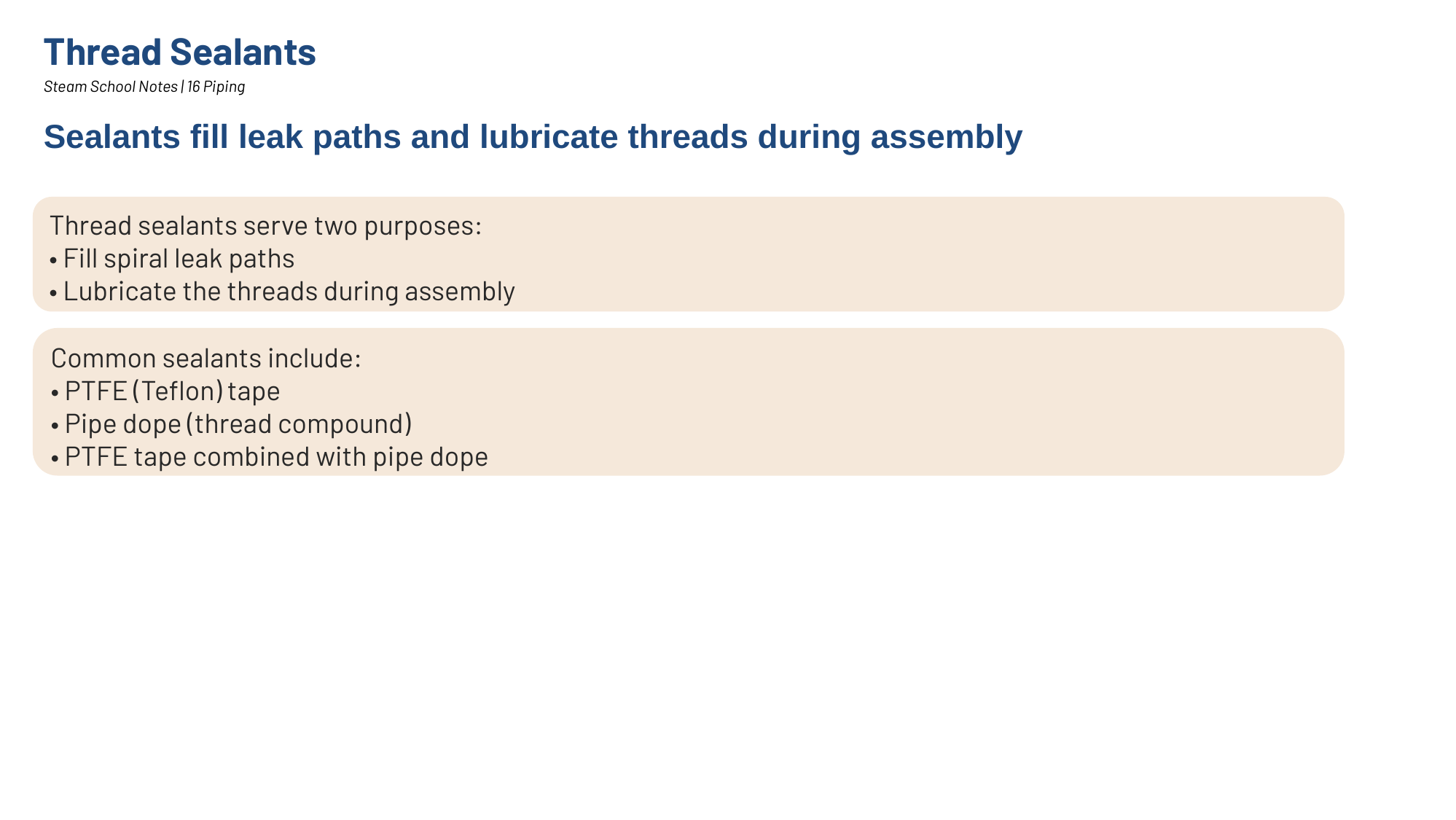

Thread Sealants
Steam School Notes | 16 Piping
Sealants fill leak paths and lubricate threads during assembly
Thread sealants serve two purposes:
• Fill spiral leak paths
• Lubricate the threads during assembly

Common sealants include:
• PTFE (Teflon) tape
• Pipe dope (thread compound)
• PTFE tape combined with pipe dope